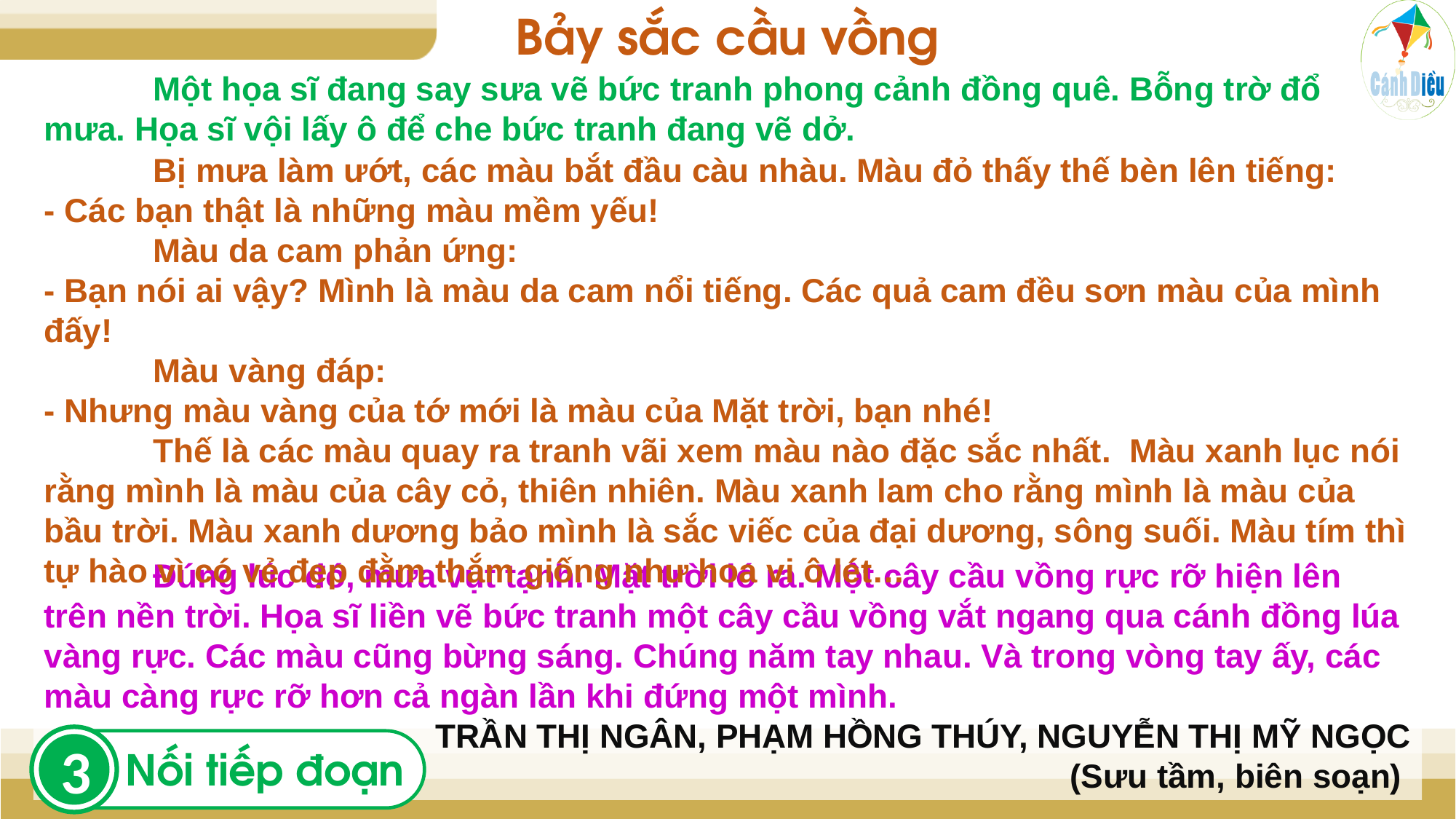

Bảy sắc cầu vồng
	Một họa sĩ đang say sưa vẽ bức tranh phong cảnh đồng quê. Bỗng trờ đổ mưa. Họa sĩ vội lấy ô để che bức tranh đang vẽ dở.
	Bị mưa làm ướt, các màu bắt đầu càu nhàu. Màu đỏ thấy thế bèn lên tiếng:
- Các bạn thật là những màu mềm yếu!
	Màu da cam phản ứng:
- Bạn nói ai vậy? Mình là màu da cam nổi tiếng. Các quả cam đều sơn màu của mình đấy!
	Màu vàng đáp:
- Nhưng màu vàng của tớ mới là màu của Mặt trời, bạn nhé!
	Thế là các màu quay ra tranh vãi xem màu nào đặc sắc nhất.  Màu xanh lục nói rằng mình là màu của cây cỏ, thiên nhiên. Màu xanh lam cho rằng mình là màu của bầu trời. Màu xanh dương bảo mình là sắc viếc của đại dương, sông suối. Màu tím thì tự hào vì có vẻ đẹp đằm thắm giống như hoa vi ô lét…
	Đúng lúc đó, mưa vụt tạnh. Mặt trời ló ra. Một cây cầu vồng rực rỡ hiện lên trên nền trời. Họa sĩ liền vẽ bức tranh một cây cầu vồng vắt ngang qua cánh đồng lúa vàng rực. Các màu cũng bừng sáng. Chúng năm tay nhau. Và trong vòng tay ấy, các màu càng rực rỡ hơn cả ngàn lần khi đứng một mình.
TRẦN THỊ NGÂN, PHẠM HỒNG THÚY, NGUYỄN THỊ MỸ NGỌC
(Sưu tầm, biên soạn)

3

Nối tiếp đoạn